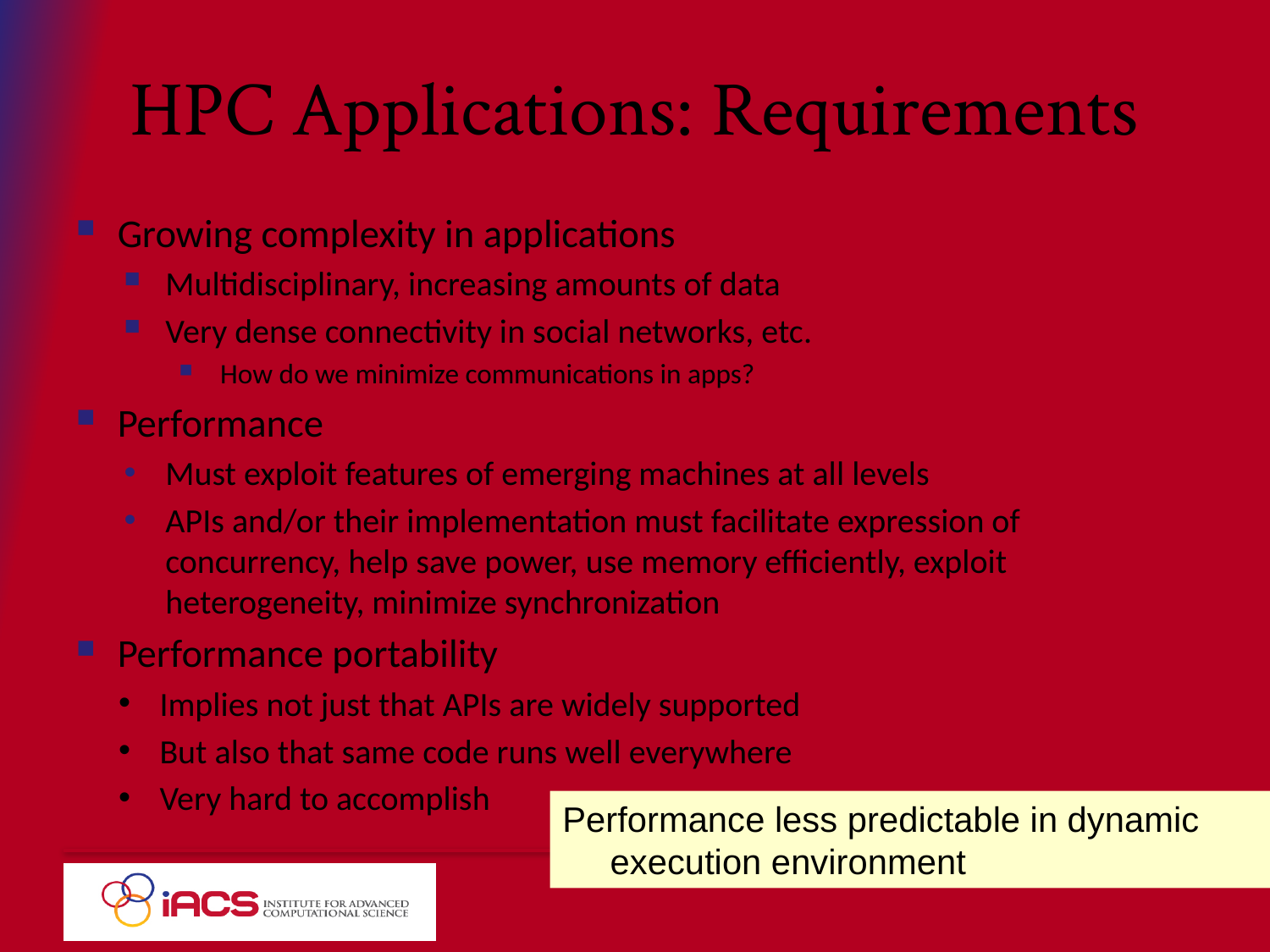

# HPC Applications: Requirements

Growing complexity in applications
Multidisciplinary, increasing amounts of data
Very dense connectivity in social networks, etc.
How do we minimize communications in apps?
Performance
Must exploit features of emerging machines at all levels
APIs and/or their implementation must facilitate expression of concurrency, help save power, use memory efficiently, exploit heterogeneity, minimize synchronization
Performance portability
Implies not just that APIs are widely supported
But also that same code runs well everywhere
Very hard to accomplish

Performance less predictable in dynamic execution environment